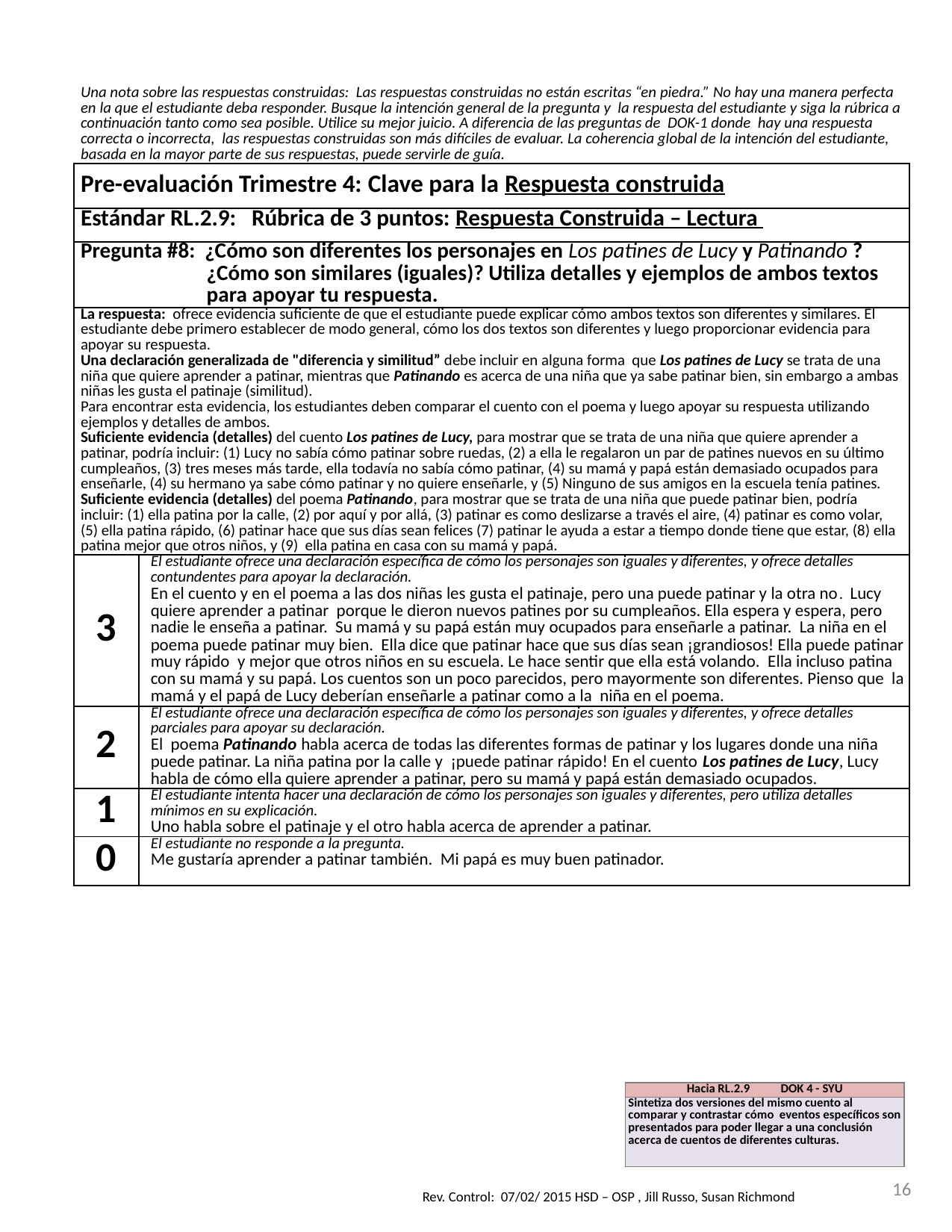

| Una nota sobre las respuestas construidas: Las respuestas construidas no están escritas “en piedra.” No hay una manera perfecta en la que el estudiante deba responder. Busque la intención general de la pregunta y la respuesta del estudiante y siga la rúbrica a continuación tanto como sea posible. Utilice su mejor juicio. A diferencia de las preguntas de DOK-1 donde hay una respuesta correcta o incorrecta, las respuestas construidas son más difíciles de evaluar. La coherencia global de la intención del estudiante, basada en la mayor parte de sus respuestas, puede servirle de guía. |  |
| --- | --- |
| Pre-evaluación Trimestre 4: Clave para la Respuesta construida |  |
| Estándar RL.2.9: Rúbrica de 3 puntos: Respuesta Construida – Lectura |  |
| Pregunta #8: ¿Cómo son diferentes los personajes en Los patines de Lucy y Patinando ? ¿Cómo son similares (iguales)? Utiliza detalles y ejemplos de ambos textos para apoyar tu respuesta. |  |
| La respuesta: ofrece evidencia suficiente de que el estudiante puede explicar cómo ambos textos son diferentes y similares. El estudiante debe primero establecer de modo general, cómo los dos textos son diferentes y luego proporcionar evidencia para apoyar su respuesta. Una declaración generalizada de "diferencia y similitud” debe incluir en alguna forma que Los patines de Lucy se trata de una niña que quiere aprender a patinar, mientras que Patinando es acerca de una niña que ya sabe patinar bien, sin embargo a ambas niñas les gusta el patinaje (similitud). Para encontrar esta evidencia, los estudiantes deben comparar el cuento con el poema y luego apoyar su respuesta utilizando ejemplos y detalles de ambos. Suficiente evidencia (detalles) del cuento Los patines de Lucy, para mostrar que se trata de una niña que quiere aprender a patinar, podría incluir: (1) Lucy no sabía cómo patinar sobre ruedas, (2) a ella le regalaron un par de patines nuevos en su último cumpleaños, (3) tres meses más tarde, ella todavía no sabía cómo patinar, (4) su mamá y papá están demasiado ocupados para enseñarle, (4) su hermano ya sabe cómo patinar y no quiere enseñarle, y (5) Ninguno de sus amigos en la escuela tenía patines. Suficiente evidencia (detalles) del poema Patinando, para mostrar que se trata de una niña que puede patinar bien, podría incluir: (1) ella patina por la calle, (2) por aquí y por allá, (3) patinar es como deslizarse a través el aire, (4) patinar es como volar, (5) ella patina rápido, (6) patinar hace que sus días sean felices (7) patinar le ayuda a estar a tiempo donde tiene que estar, (8) ella patina mejor que otros niños, y (9) ella patina en casa con su mamá y papá. |  |
| 3 | El estudiante ofrece una declaración específica de cómo los personajes son iguales y diferentes, y ofrece detalles contundentes para apoyar la declaración. En el cuento y en el poema a las dos niñas les gusta el patinaje, pero una puede patinar y la otra no. Lucy quiere aprender a patinar porque le dieron nuevos patines por su cumpleaños. Ella espera y espera, pero nadie le enseña a patinar. Su mamá y su papá están muy ocupados para enseñarle a patinar. La niña en el poema puede patinar muy bien. Ella dice que patinar hace que sus días sean ¡grandiosos! Ella puede patinar muy rápido y mejor que otros niños en su escuela. Le hace sentir que ella está volando. Ella incluso patina con su mamá y su papá. Los cuentos son un poco parecidos, pero mayormente son diferentes. Pienso que la mamá y el papá de Lucy deberían enseñarle a patinar como a la niña en el poema. |
| 2 | El estudiante ofrece una declaración específica de cómo los personajes son iguales y diferentes, y ofrece detalles parciales para apoyar su declaración. El poema Patinando habla acerca de todas las diferentes formas de patinar y los lugares donde una niña puede patinar. La niña patina por la calle y ¡puede patinar rápido! En el cuento Los patines de Lucy, Lucy habla de cómo ella quiere aprender a patinar, pero su mamá y papá están demasiado ocupados. |
| 1 | El estudiante intenta hacer una declaración de cómo los personajes son iguales y diferentes, pero utiliza detalles mínimos en su explicación. Uno habla sobre el patinaje y el otro habla acerca de aprender a patinar. |
| 0 | El estudiante no responde a la pregunta. Me gustaría aprender a patinar también. Mi papá es muy buen patinador. |

| Hacia RL.2.9 DOK 4 - SYU |
| --- |
| Sintetiza dos versiones del mismo cuento al comparar y contrastar cómo eventos específicos son presentados para poder llegar a una conclusión acerca de cuentos de diferentes culturas. |
16